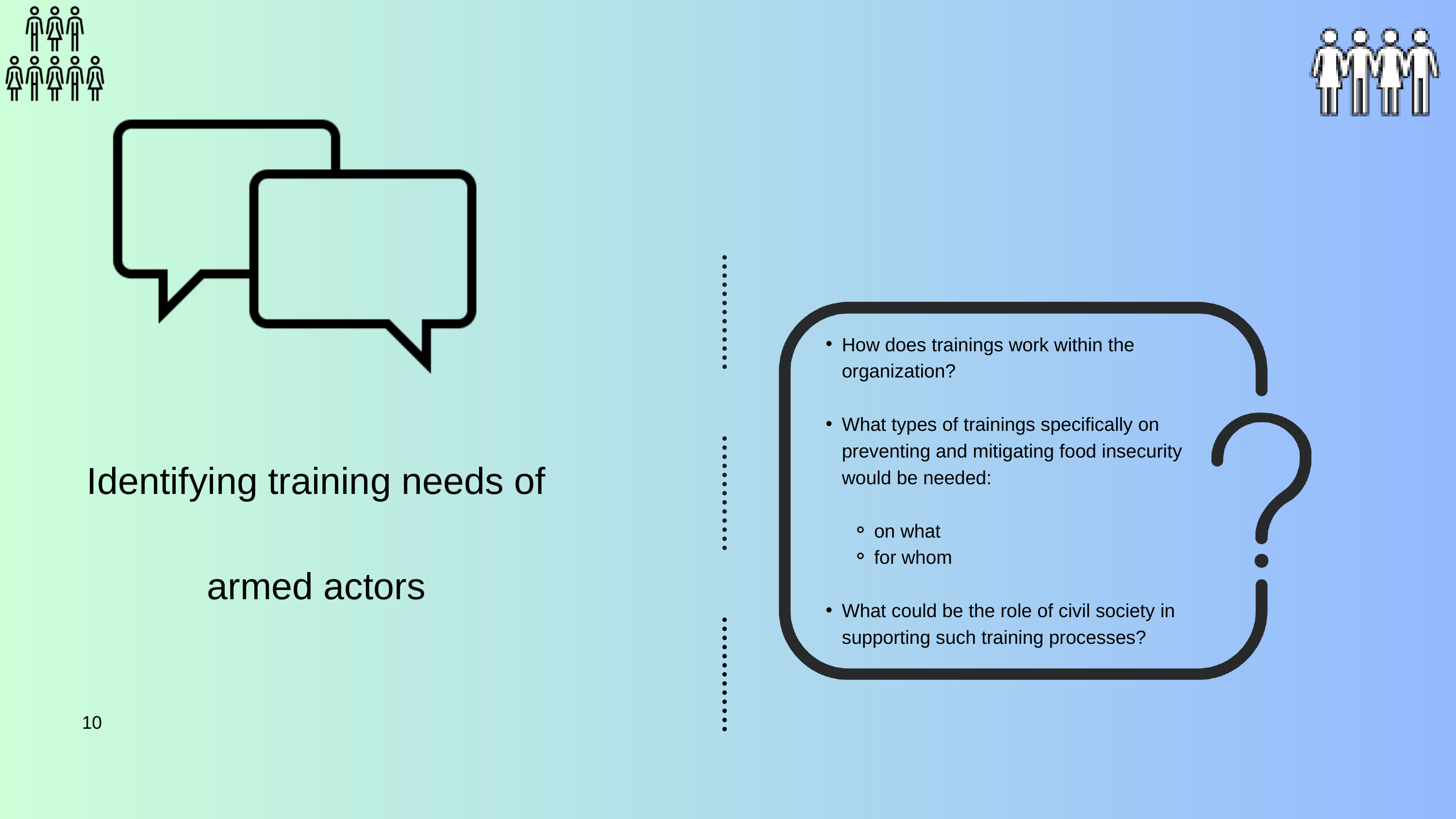

How does trainings work within the organization?​

What types of trainings specifically on preventing and mitigating food insecurity would be needed:​

on what ​
for whom ​

What could be the role of civil society in supporting such training processes?

Identifying training needs of ​
armed actors​

10